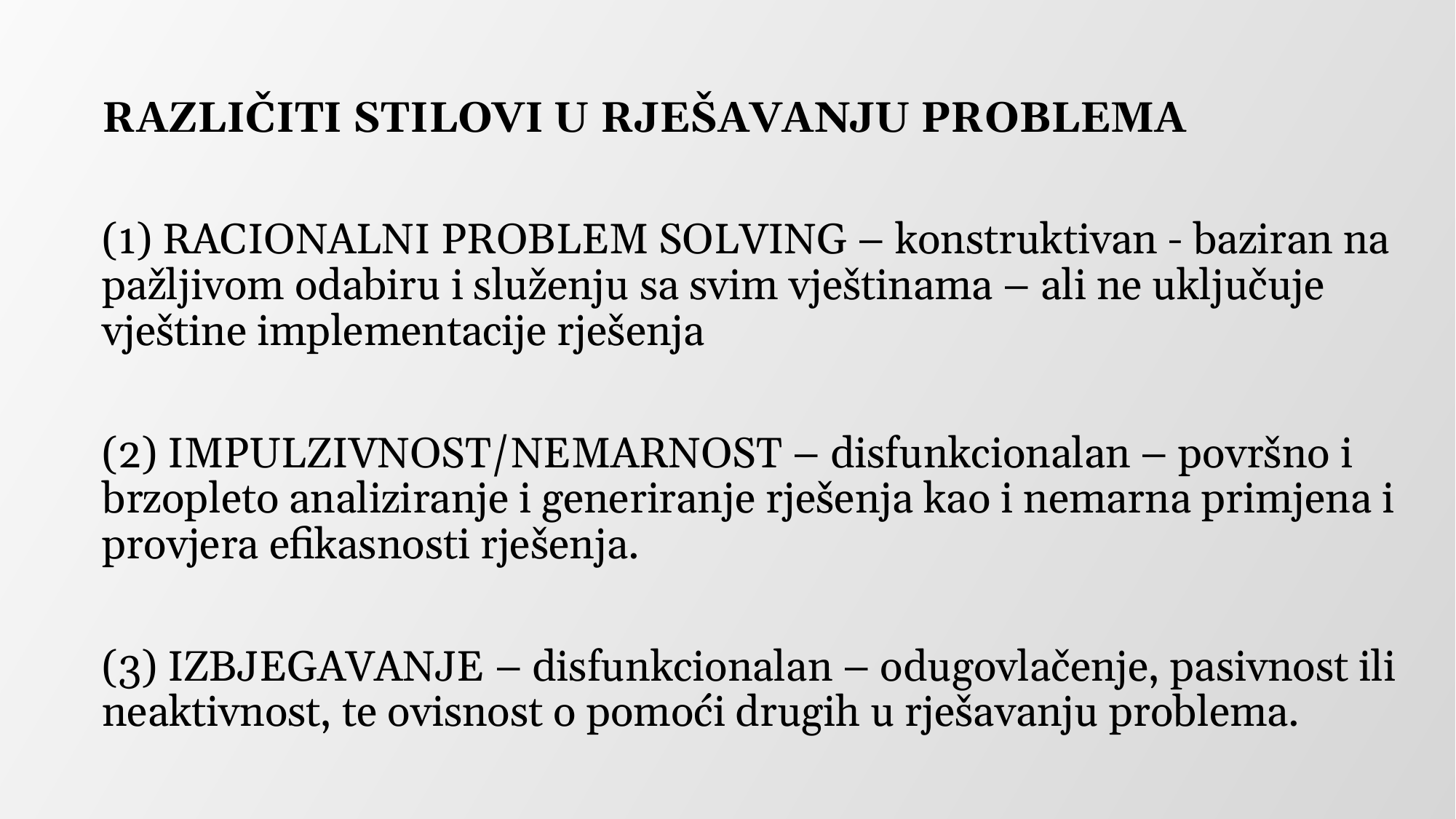

RAZLIČITI STILOVI U RJEŠAVANJU PROBLEMA

(1) RACIONALNI PROBLEM SOLVING – konstruktivan - baziran na pažljivom odabiru i služenju sa svim vještinama – ali ne uključuje vještine implementacije rješenja

(2) IMPULZIVNOST/NEMARNOST – disfunkcionalan – površno i brzopleto analiziranje i generiranje rješenja kao i nemarna primjena i provjera efikasnosti rješenja.

(3) IZBJEGAVANJE – disfunkcionalan – odugovlačenje, pasivnost ili neaktivnost, te ovisnost o pomoći drugih u rješavanju problema.